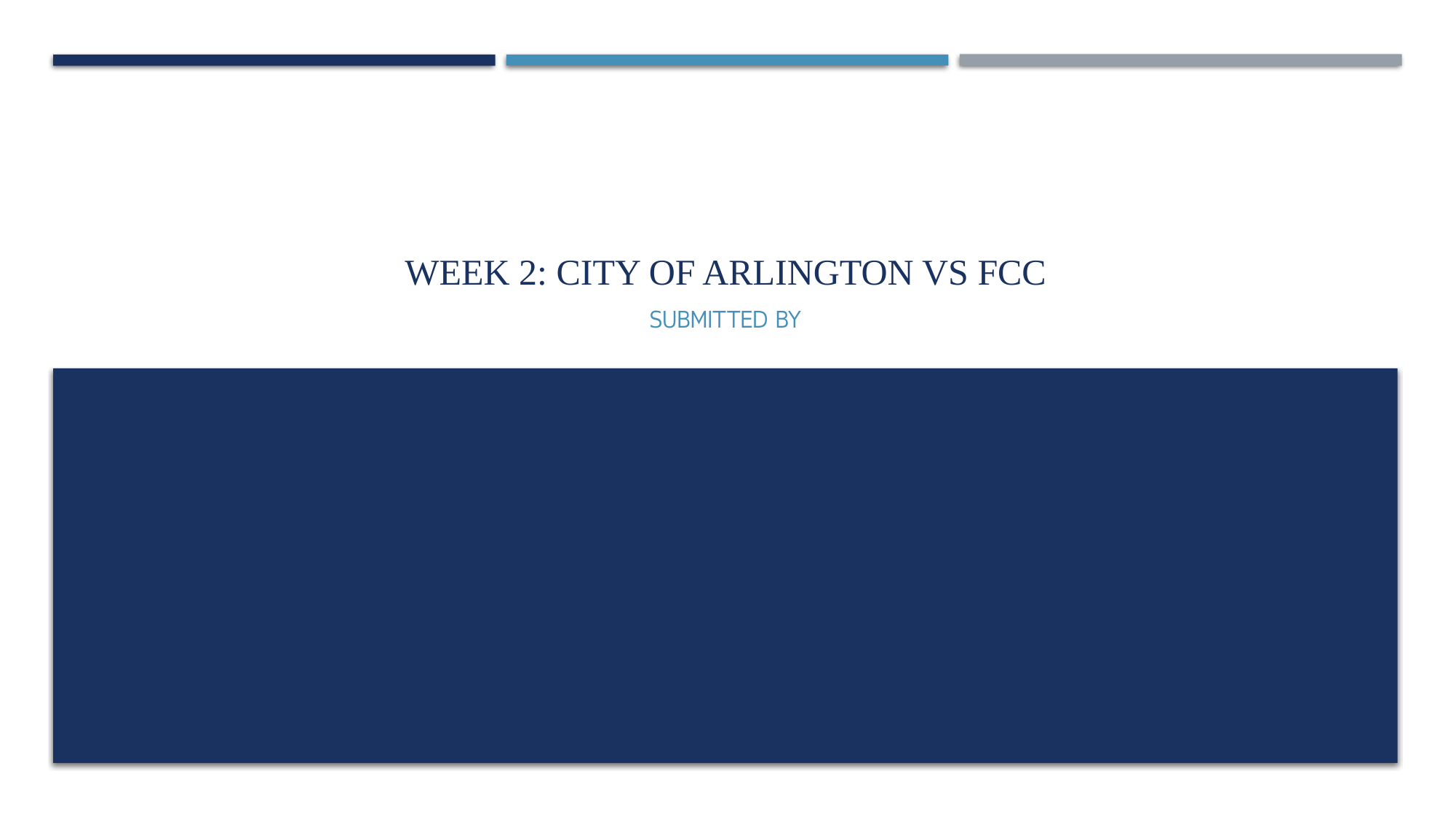

# Week 2: City of Arlington vs FCC
submitted by